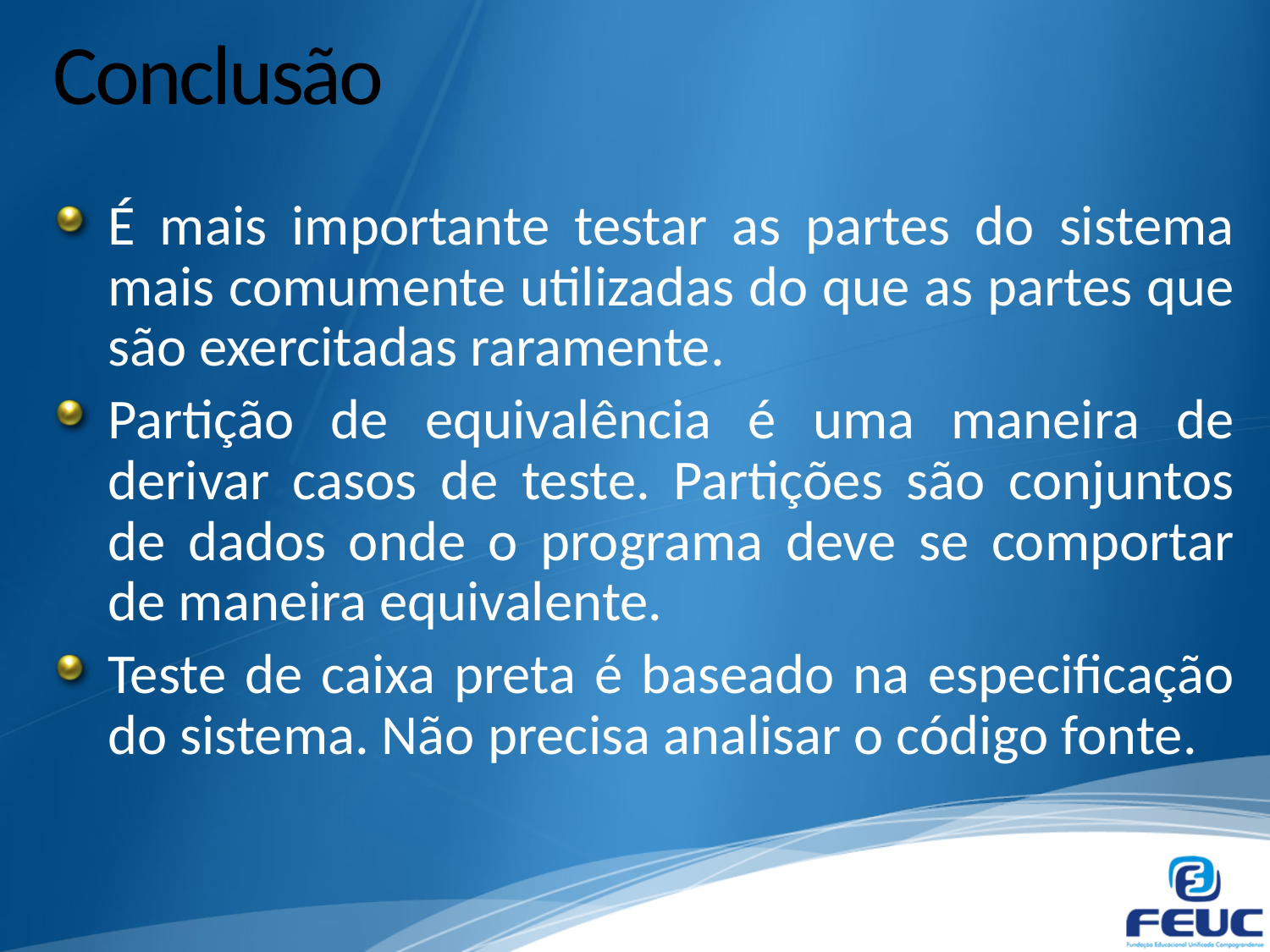

# Conclusão
É mais importante testar as partes do sistema mais comumente utilizadas do que as partes que são exercitadas raramente.
Partição de equivalência é uma maneira de derivar casos de teste. Partições são conjuntos de dados onde o programa deve se comportar de maneira equivalente.
Teste de caixa preta é baseado na especificação do sistema. Não precisa analisar o código fonte.